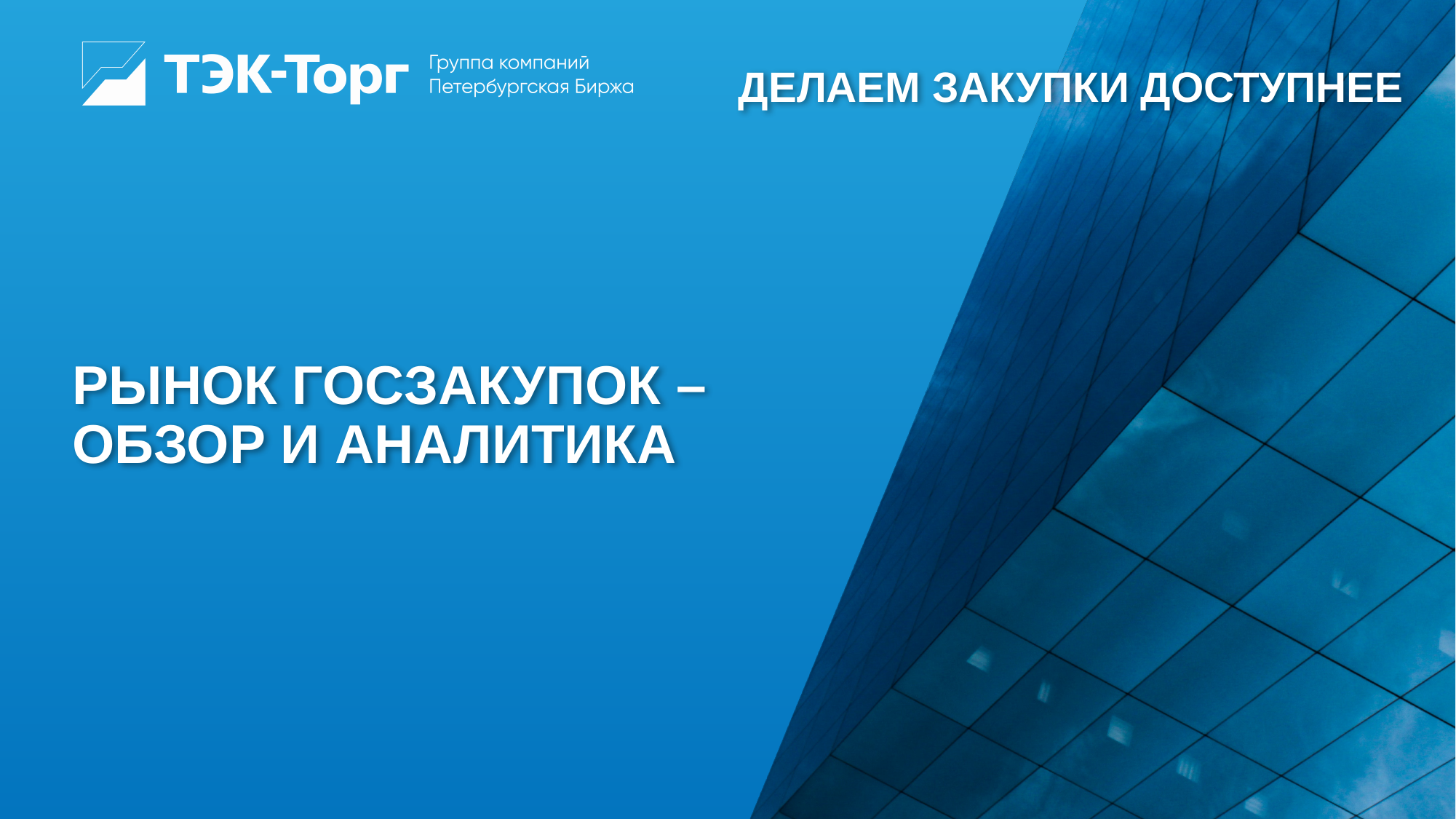

# Рынок госзакупок – обзор и аналитика